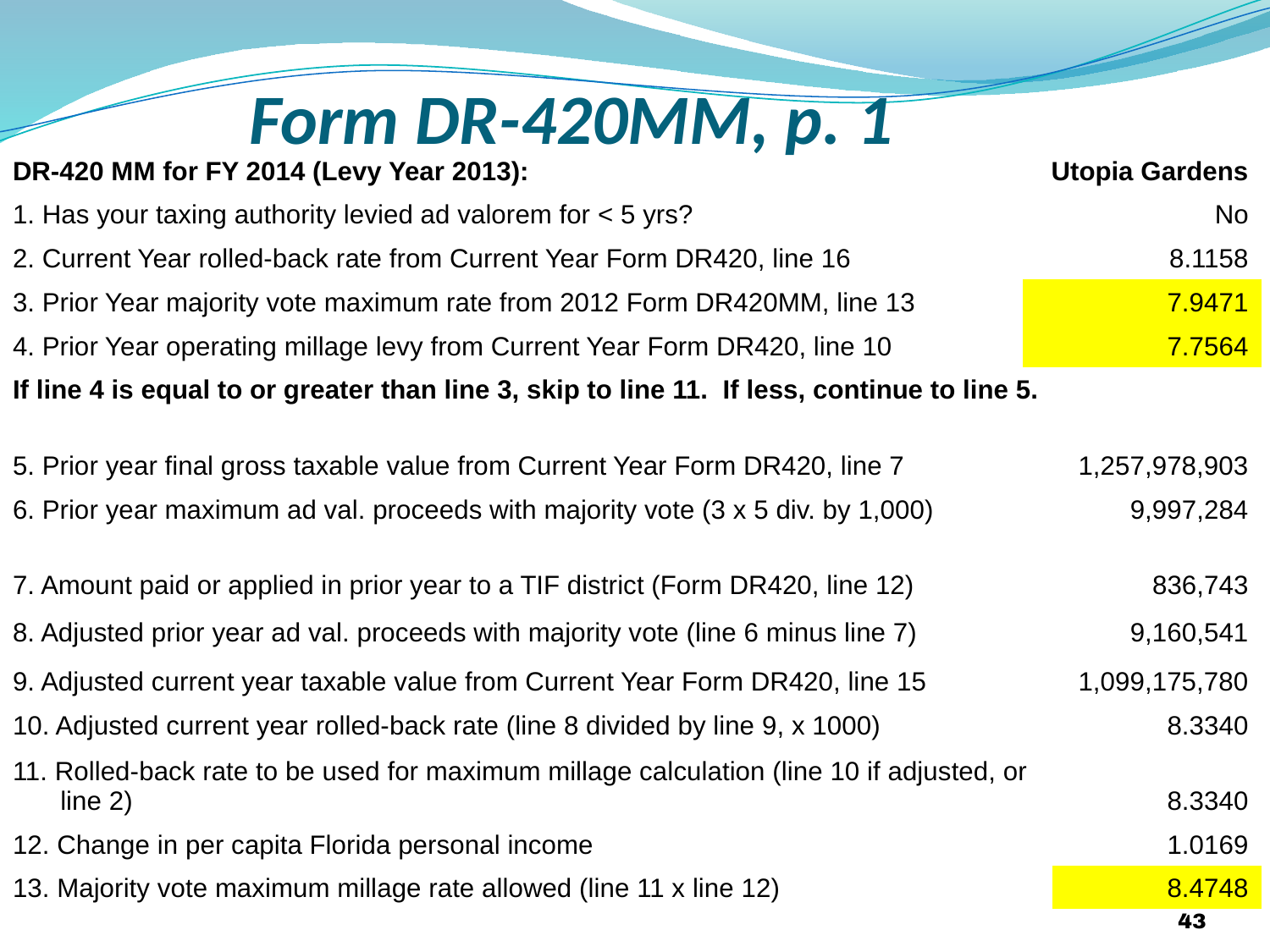

Form DR-420MM, p. 1
| DR-420 MM for FY 2014 (Levy Year 2013): | Utopia Gardens |  |
| --- | --- | --- |
| 1. Has your taxing authority levied ad valorem for < 5 yrs? | No |  |
| 2. Current Year rolled-back rate from Current Year Form DR420, line 16 | 8.1158 |  |
| 3. Prior Year majority vote maximum rate from 2012 Form DR420MM, line 13 | 7.9471 |  |
| 4. Prior Year operating millage levy from Current Year Form DR420, line 10 | 7.7564 |  |
| If line 4 is equal to or greater than line 3, skip to line 11. If less, continue to line 5. |  |  |
| 5. Prior year final gross taxable value from Current Year Form DR420, line 7 |  | 1,257,978,903 |
| 6. Prior year maximum ad val. proceeds with majority vote (3 x 5 div. by 1,000) |  | 9,997,284 |
| 7. Amount paid or applied in prior year to a TIF district (Form DR420, line 12) |  | 836,743 |
| 8. Adjusted prior year ad val. proceeds with majority vote (line 6 minus line 7) |  | 9,160,541 |
| 9. Adjusted current year taxable value from Current Year Form DR420, line 15 |  | 1,099,175,780 |
| 10. Adjusted current year rolled-back rate (line 8 divided by line 9, x 1000) |  | 8.3340 |
| 11. Rolled-back rate to be used for maximum millage calculation (line 10 if adjusted, or line 2) |  | 8.3340 |
| 12. Change in per capita Florida personal income |  | 1.0169 |
| 13. Majority vote maximum millage rate allowed (line 11 x line 12) |  | 8.4748 |
43